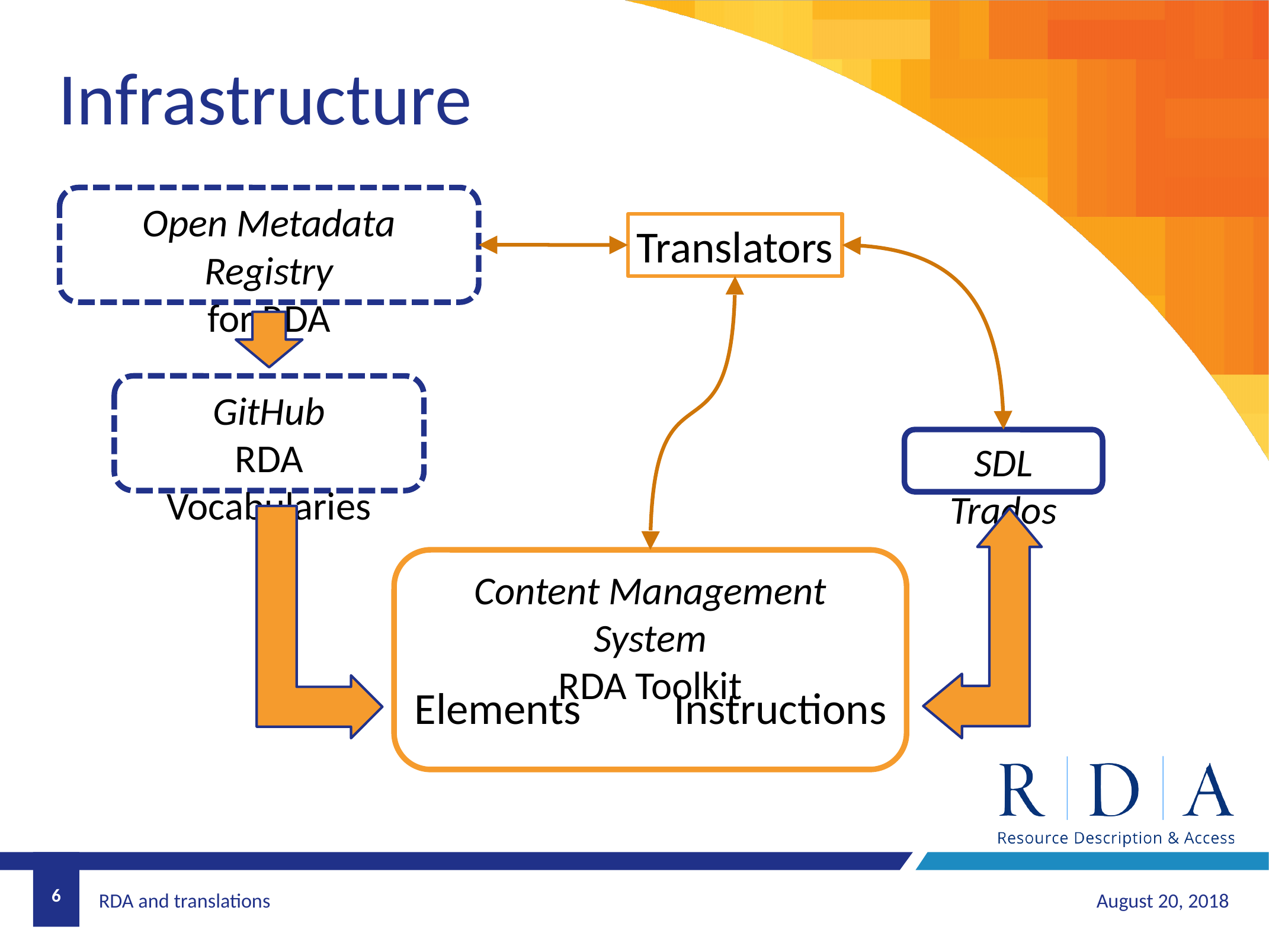

Infrastructure
Open Metadata Registry
for RDA
Translators

GitHub
RDA Vocabularies
SDL Trados

Content Management System
RDA Toolkit

Elements
Instructions
6
August 20, 2018